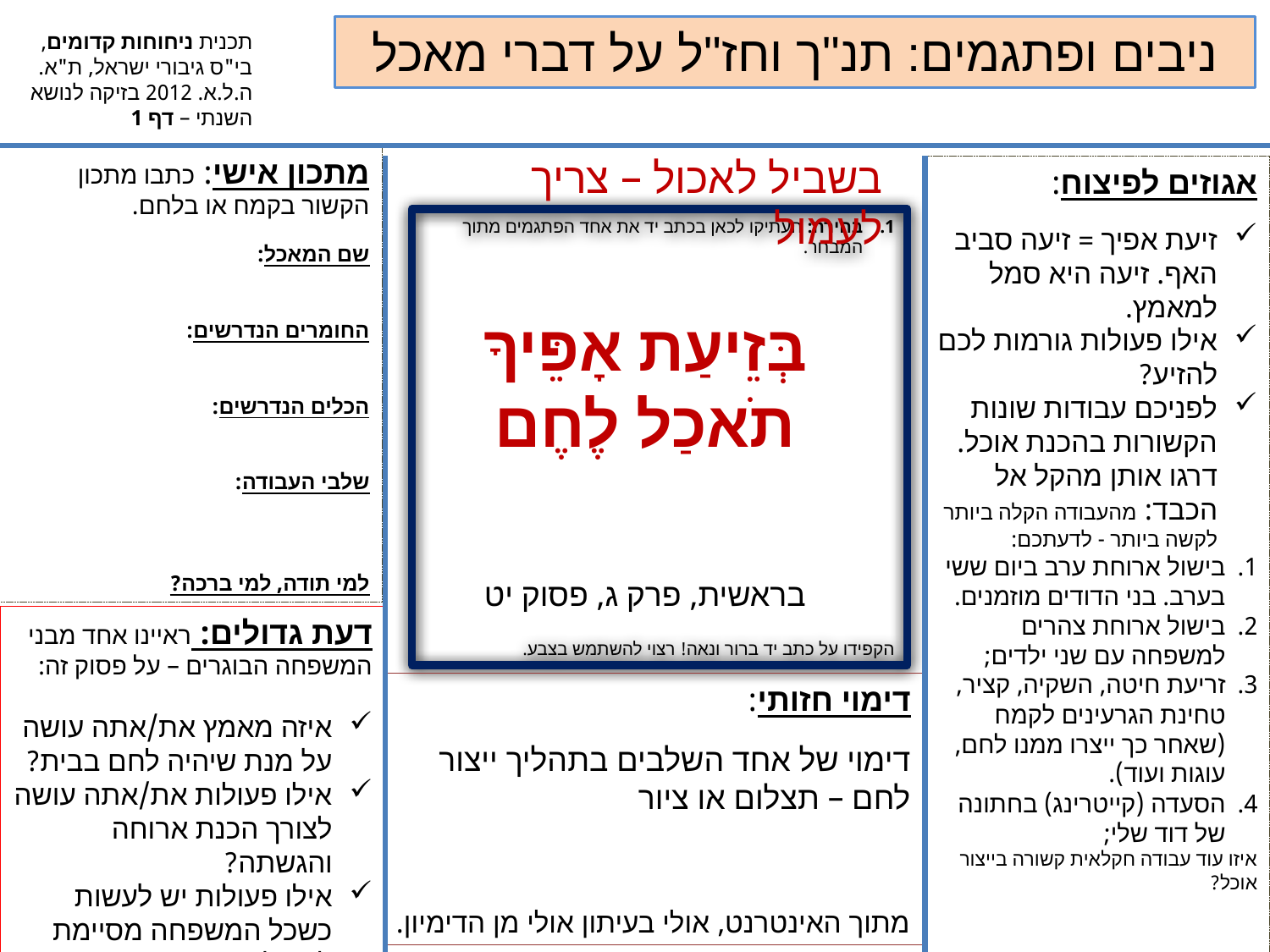

ניבים ופתגמים: תנ"ך וחז"ל על דברי מאכל
תכנית ניחוחות קדומים, בי"ס גיבורי ישראל, ת"א.
ה.ל.א. 2012 בזיקה לנושא השנתי – דף 1
בשביל לאכול – צריך לעמול
מתכון אישי: כתבו מתכון הקשור בקמח או בלחם.

שם המאכל:

החומרים הנדרשים:

הכלים הנדרשים:

שלבי העבודה:

למי תודה, למי ברכה?
אגוזים לפיצוח:

זיעת אפיך = זיעה סביב האף. זיעה היא סמל למאמץ.
אילו פעולות גורמות לכם להזיע?
לפניכם עבודות שונות הקשורות בהכנת אוכל. דרגו אותן מהקל אל הכבד: מהעבודה הקלה ביותר לקשה ביותר - לדעתכם:
בישול ארוחת ערב ביום ששי בערב. בני הדודים מוזמנים.
בישול ארוחת צהרים למשפחה עם שני ילדים;
זריעת חיטה, השקיה, קציר, טחינת הגרעינים לקמח (שאחר כך ייצרו ממנו לחם, עוגות ועוד).
הסעדה (קייטרינג) בחתונה של דוד שלי;
איזו עוד עבודה חקלאית קשורה בייצור אוכל?

בחירה: העתיקו לכאן בכתב יד את אחד הפתגמים מתוך המבחר.

הקפידו על כתב יד ברור ונאה! רצוי להשתמש בצבע.
בְּזֵיעַת אָפֵּיךָ תֹאכַל לֶחֶם

בראשית, פרק ג, פסוק יט
דעת גדולים: ראיינו אחד מבני המשפחה הבוגרים – על פסוק זה:

איזה מאמץ את/אתה עושה על מנת שיהיה לחם בבית?
אילו פעולות את/אתה עושה לצורך הכנת ארוחה והגשתה?
אילו פעולות יש לעשות כשכל המשפחה מסיימת לאכול?

דימוי חזותי:

דימוי של אחד השלבים בתהליך ייצור לחם – תצלום או ציור

מתוך האינטרנט, אולי בעיתון אולי מן הדימיון.